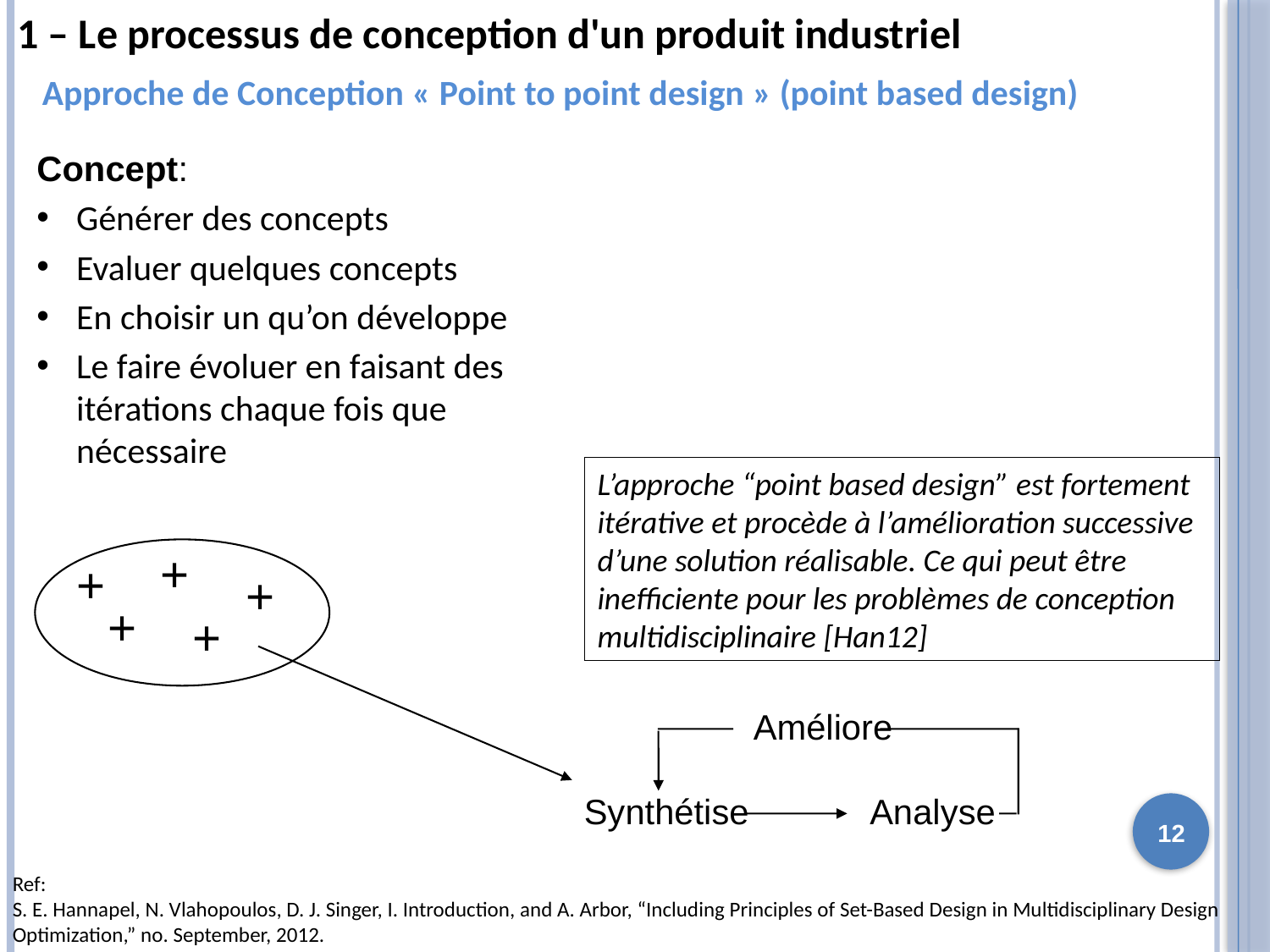

1 – Le processus de conception d'un produit industriel
Approche de Conception « Point to point design » (point based design)
Concept:
Générer des concepts
Evaluer quelques concepts
En choisir un qu’on développe
Le faire évoluer en faisant des itérations chaque fois que nécessaire

L’approche “point based design” est fortement itérative et procède à l’amélioration successive d’une solution réalisable. Ce qui peut être inefficiente pour les problèmes de conception multidisciplinaire [Han12]

+
+
+
+
+

Améliore

Synthétise
Analyse
12

Ref:
S. E. Hannapel, N. Vlahopoulos, D. J. Singer, I. Introduction, and A. Arbor, “Including Principles of Set-Based Design in Multidisciplinary Design Optimization,” no. September, 2012.